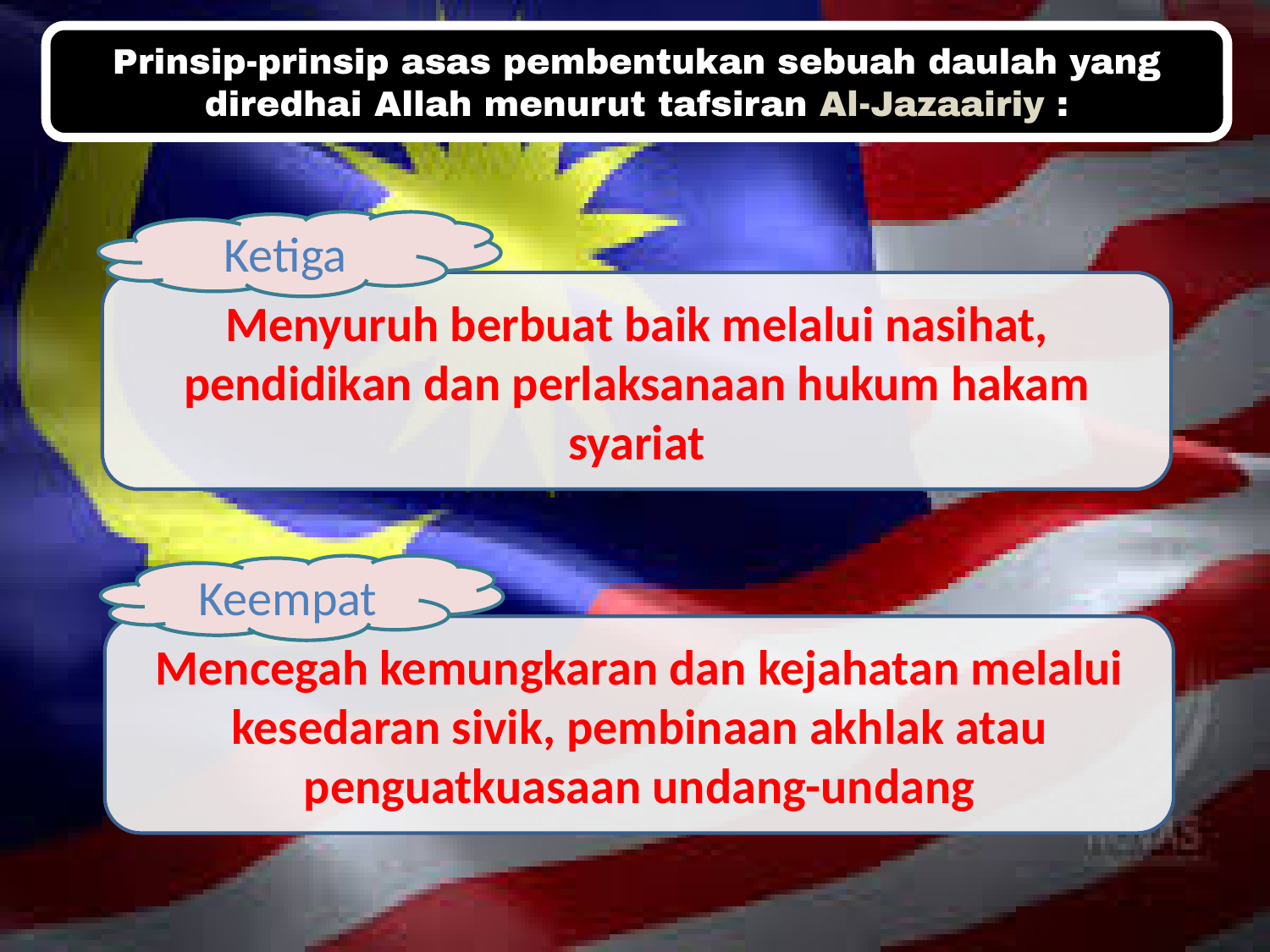

Prinsip-prinsip asas pembentukan sebuah daulah yang diredhai Allah menurut tafsiran Al-Jazaairiy :
Ketiga
Menyuruh berbuat baik melalui nasihat, pendidikan dan perlaksanaan hukum hakam syariat
Keempat
Mencegah kemungkaran dan kejahatan melalui kesedaran sivik, pembinaan akhlak atau penguatkuasaan undang-undang